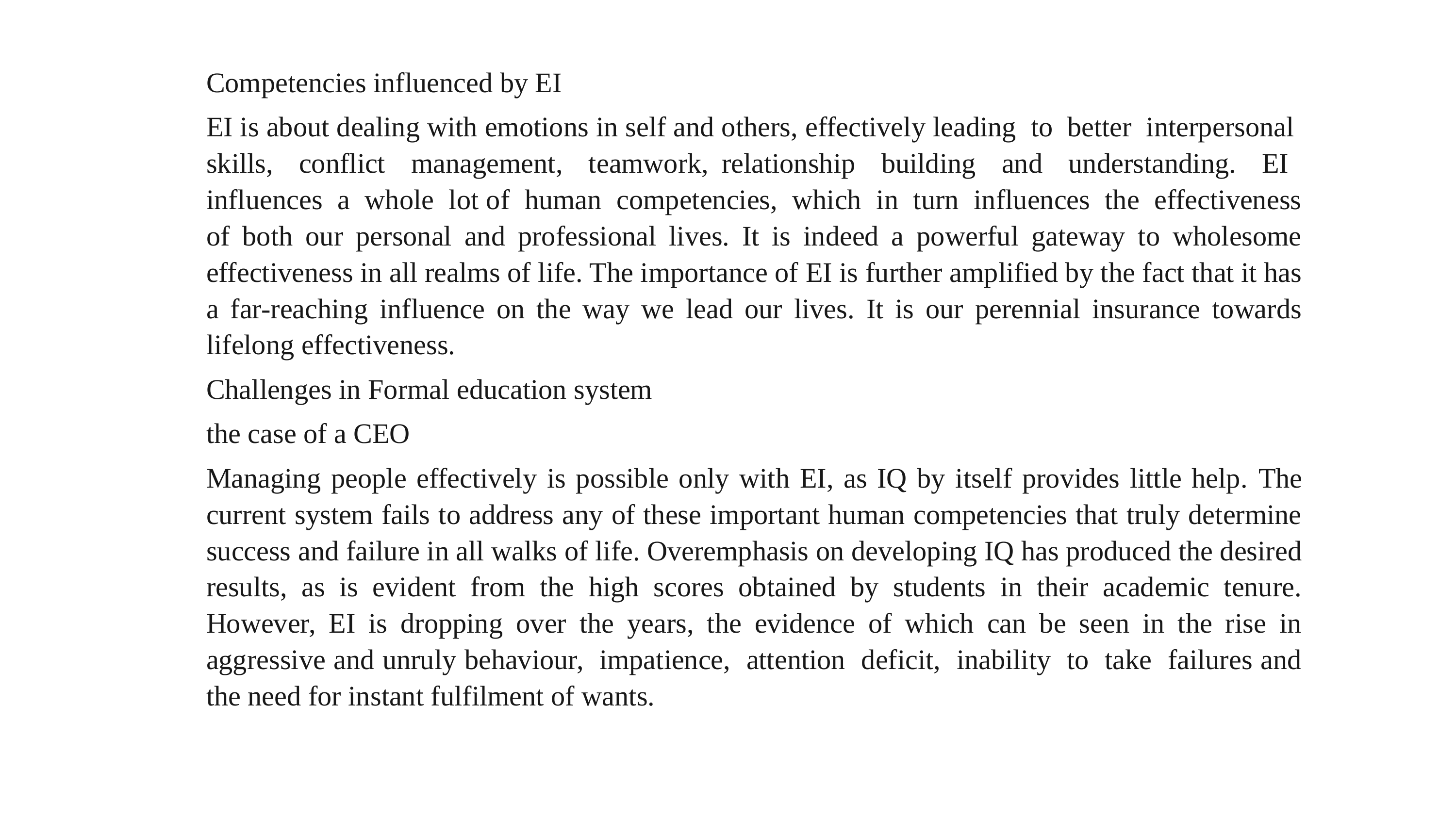

Competencies influenced by EI
EI is about dealing with emotions in self and others, effectively leading  to  better  interpersonal  skills,  conflict  management,  teamwork, relationship  building  and  understanding.  EI  influences  a  whole  lot of  human  competencies,  which  in  turn  influences  the  effectiveness of both our personal and professional lives. It is indeed a powerful gateway to wholesome effectiveness in all realms of life. The importance of EI is further amplified by the fact that it has a far-reaching influence on the way we lead our lives. It is our perennial insurance towards lifelong effectiveness.
Challenges in Formal education system
the case of a CEO
Managing people effectively is possible only with EI, as IQ by itself provides little help. The current system fails to address any of these important human competencies that truly determine success and failure in all walks of life. Overemphasis on developing IQ has produced the desired results, as is evident from the high scores obtained by students in their academic tenure. However, EI is dropping over the years, the evidence of which can be seen in the rise in aggressive and unruly behaviour,  impatience,  attention  deficit,  inability  to  take  failures and the need for instant fulfilment of wants.